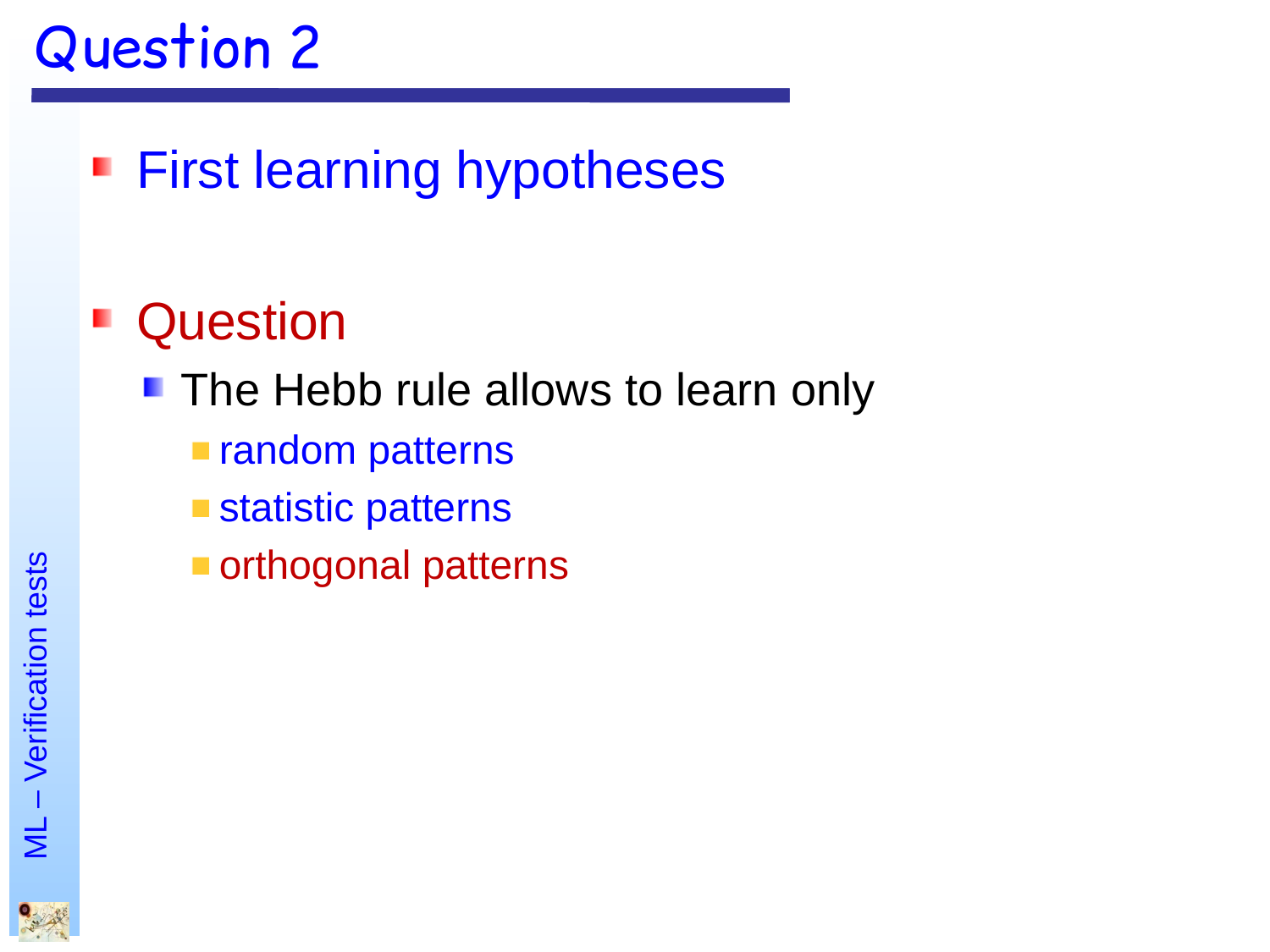

# Question 2

First learning hypotheses

Question
The Hebb rule allows to learn only
random patterns
statistic patterns
orthogonal patterns

.